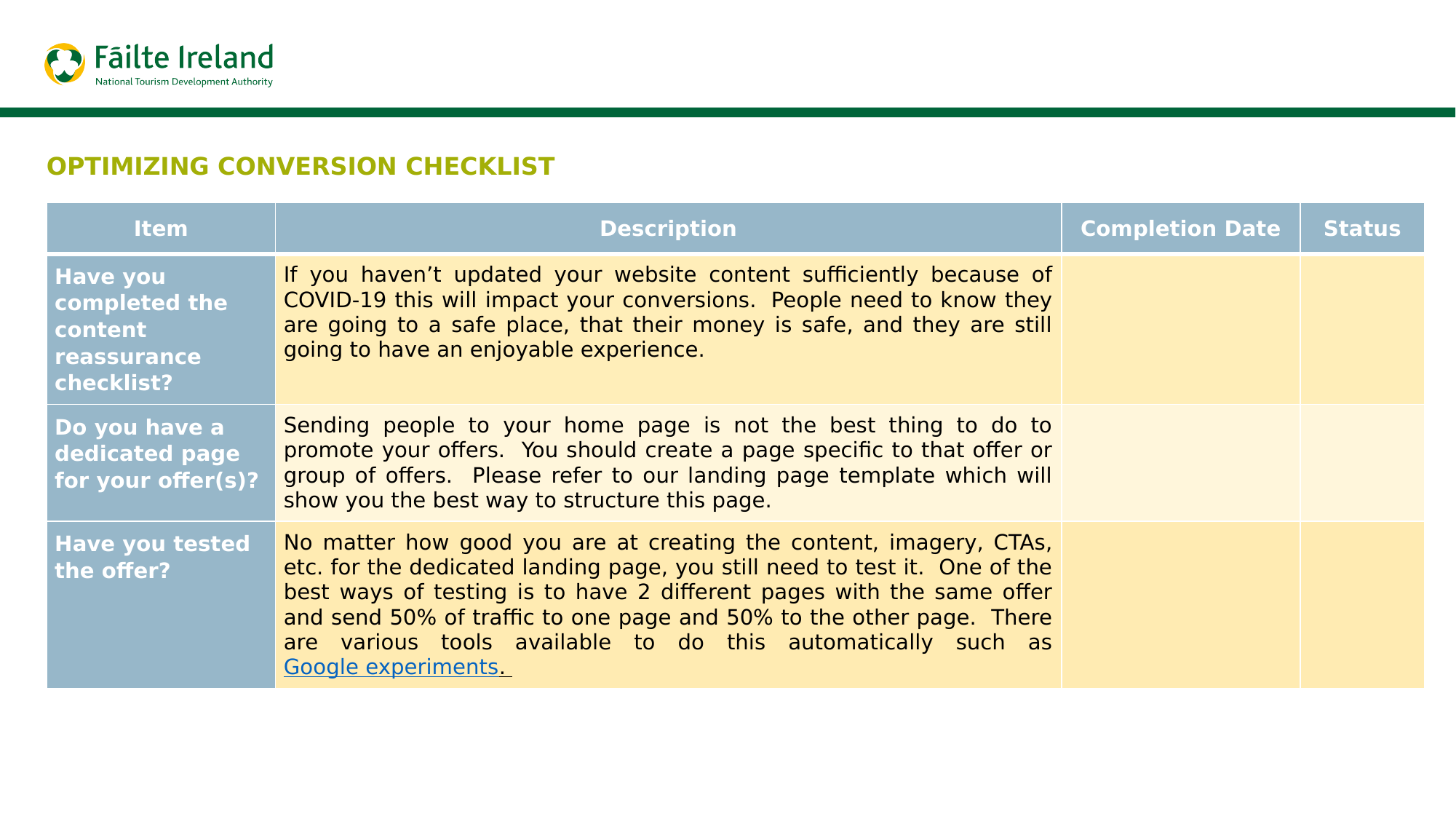

Optimizing conversion checklist
| Item | Description | Completion Date | Status |
| --- | --- | --- | --- |
| Have you completed the content reassurance checklist? | If you haven’t updated your website content sufficiently because of COVID-19 this will impact your conversions.  People need to know they are going to a safe place, that their money is safe, and they are still going to have an enjoyable experience. |  |  |
| Do you have a dedicated page for your offer(s)? | Sending people to your home page is not the best thing to do to promote your offers. You should create a page specific to that offer or group of offers. Please refer to our landing page template which will show you the best way to structure this page. |  |  |
| Have you tested the offer? | No matter how good you are at creating the content, imagery, CTAs, etc. for the dedicated landing page, you still need to test it. One of the best ways of testing is to have 2 different pages with the same offer and send 50% of traffic to one page and 50% to the other page. There are various tools available to do this automatically such as Google experiments. |  |  |